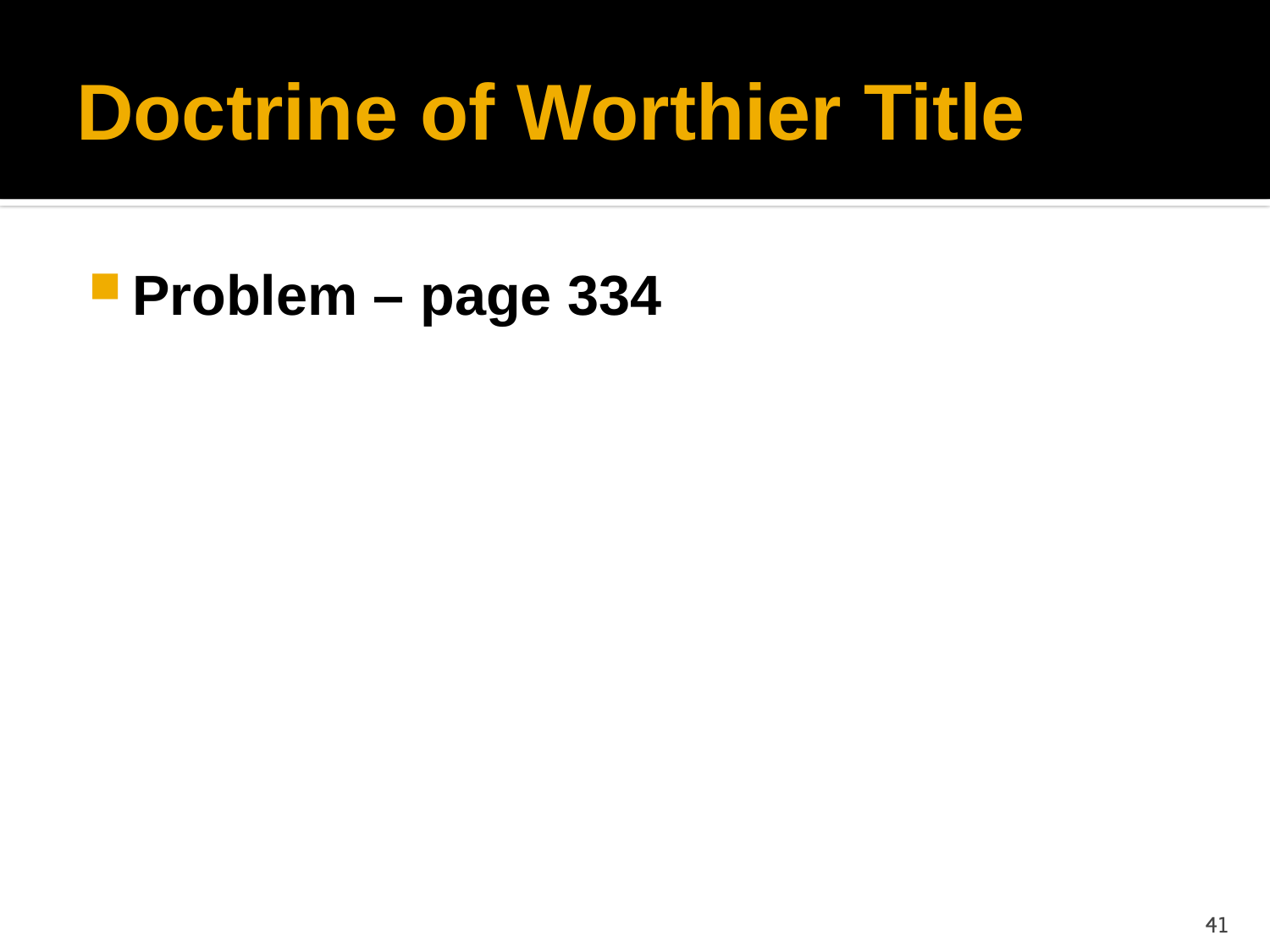

# Doctrine of Worthier Title
Problem – page 334

41